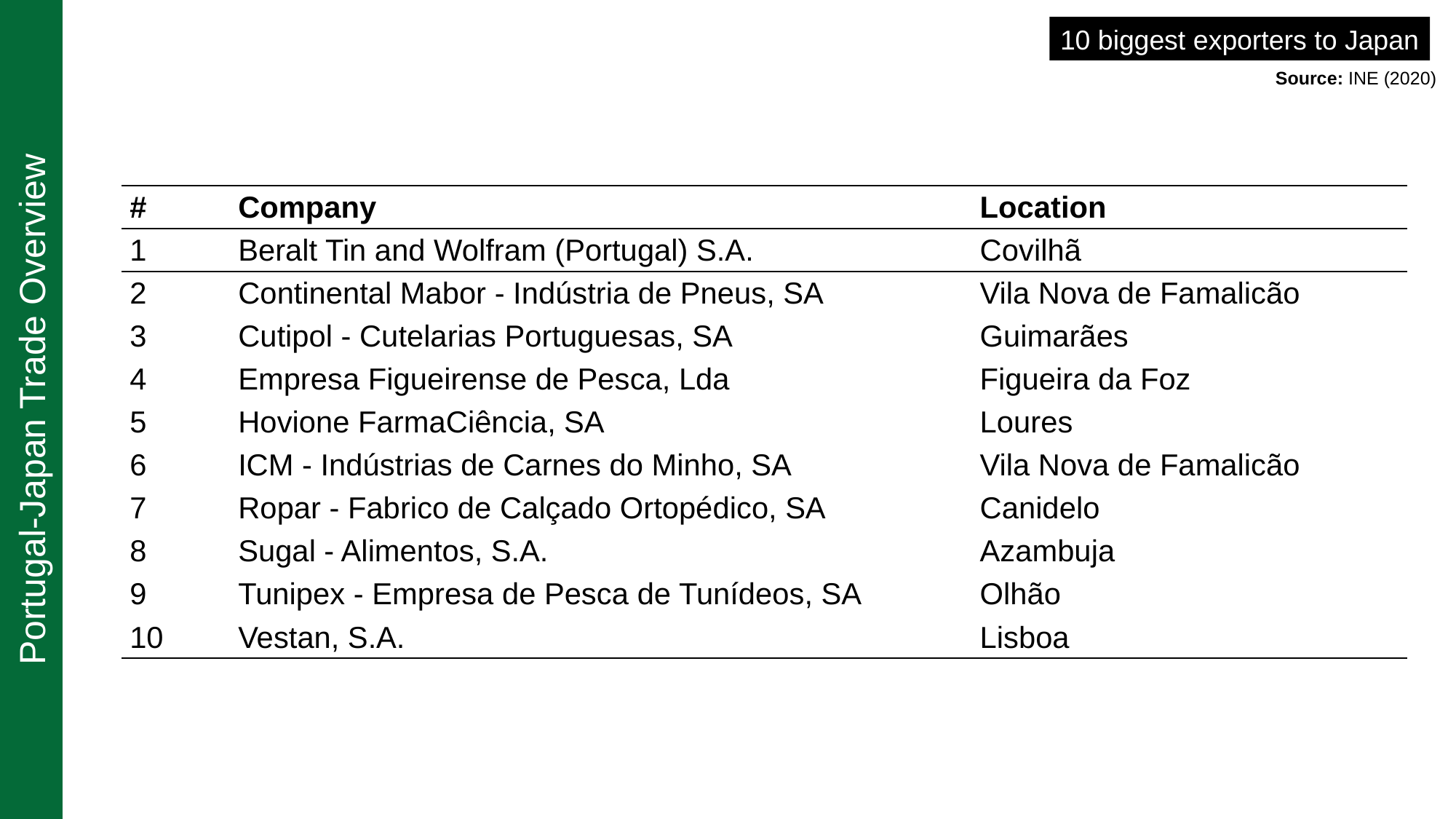

Portugal-Japan Trade Overview
10 biggest exporters to Japan
Source: INE (2020)
| # | Company | Location |
| --- | --- | --- |
| 1 | Beralt Tin and Wolfram (Portugal) S.A. | Covilhã |
| 2 | Continental Mabor - Indústria de Pneus, SA | Vila Nova de Famalicão |
| 3 | Cutipol - Cutelarias Portuguesas, SA | Guimarães |
| 4 | Empresa Figueirense de Pesca, Lda | Figueira da Foz |
| 5 | Hovione FarmaCiência, SA | Loures |
| 6 | ICM - Indústrias de Carnes do Minho, SA | Vila Nova de Famalicão |
| 7 | Ropar - Fabrico de Calçado Ortopédico, SA | Canidelo |
| 8 | Sugal - Alimentos, S.A. | Azambuja |
| 9 | Tunipex - Empresa de Pesca de Tunídeos, SA | Olhão |
| 10 | Vestan, S.A. | Lisboa |